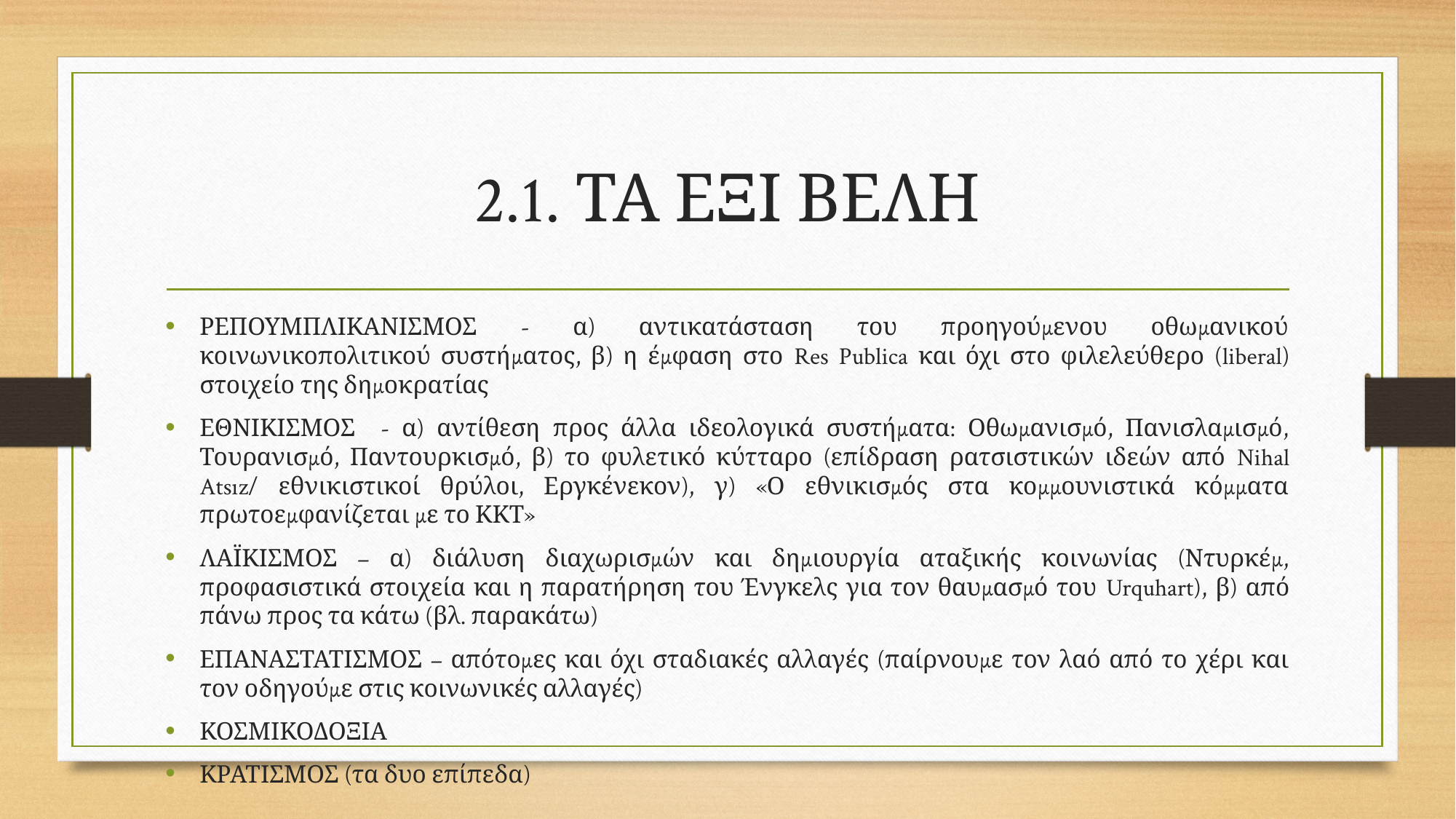

# 2.1. ΤΑ ΕΞΙ ΒΕΛΗ
ΡΕΠΟΥΜΠΛΙΚΑΝΙΣΜΟΣ - α) αντικατάσταση του προηγούμενου οθωμανικού κοινωνικοπολιτικού συστήματος, β) η έμφαση στο Res Publica και όχι στο φιλελεύθερο (liberal) στοιχείο της δημοκρατίας
ΕΘΝΙΚΙΣΜΟΣ  - α) αντίθεση προς άλλα ιδεολογικά συστήματα: Οθωμανισμό, Πανισλαμισμό, Τουρανισμό, Παντουρκισμό, β) το φυλετικό κύτταρο (επίδραση ρατσιστικών ιδεών από Nihal Atsız/ εθνικιστικοί θρύλοι, Εργκένεκον), γ) «Ο εθνικισμός στα κομμουνιστικά κόμματα πρωτοεμφανίζεται με το ΚΚΤ»
ΛΑΪΚΙΣΜΟΣ – α) διάλυση διαχωρισμών και δημιουργία αταξικής κοινωνίας (Ντυρκέμ, προφασιστικά στοιχεία και η παρατήρηση του Ένγκελς για τον θαυμασμό του Urquhart), β) από πάνω προς τα κάτω (βλ. παρακάτω)
ΕΠΑΝΑΣΤΑΤΙΣΜΟΣ – απότομες και όχι σταδιακές αλλαγές (παίρνουμε τον λαό από το χέρι και τον οδηγούμε στις κοινωνικές αλλαγές)
ΚΟΣΜΙΚΟΔΟΞΙΑ
ΚΡΑΤΙΣΜΟΣ (τα δυο επίπεδα)